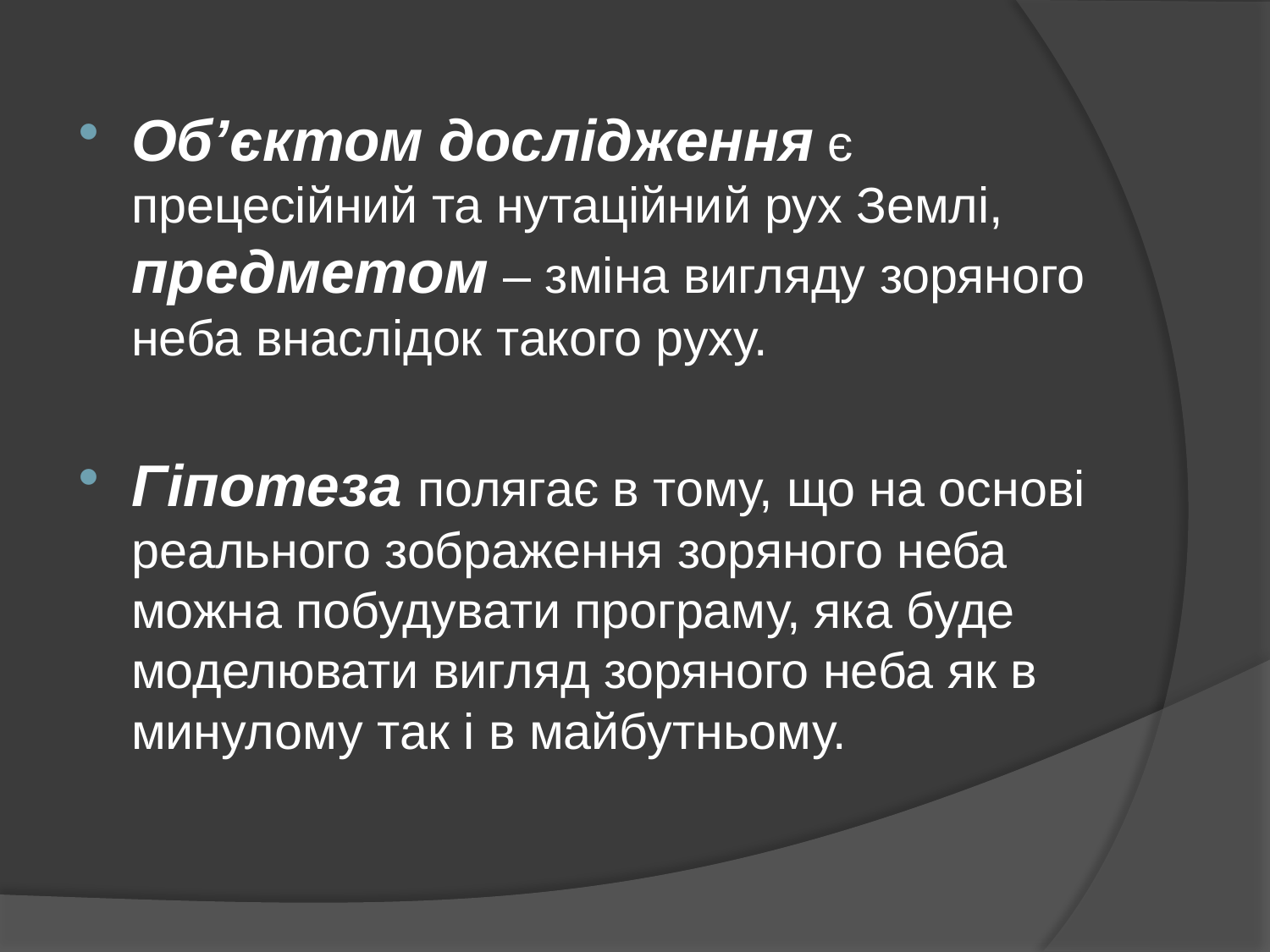

Об’єктом дослідження є прецесійний та нутаційний рух Землі, предметом – зміна вигляду зоряного неба внаслідок такого руху.

Гіпотеза полягає в тому, що на основі реального зображення зоряного неба можна побудувати програму, яка буде моделювати вигляд зоряного неба як в минулому так і в майбутньому.